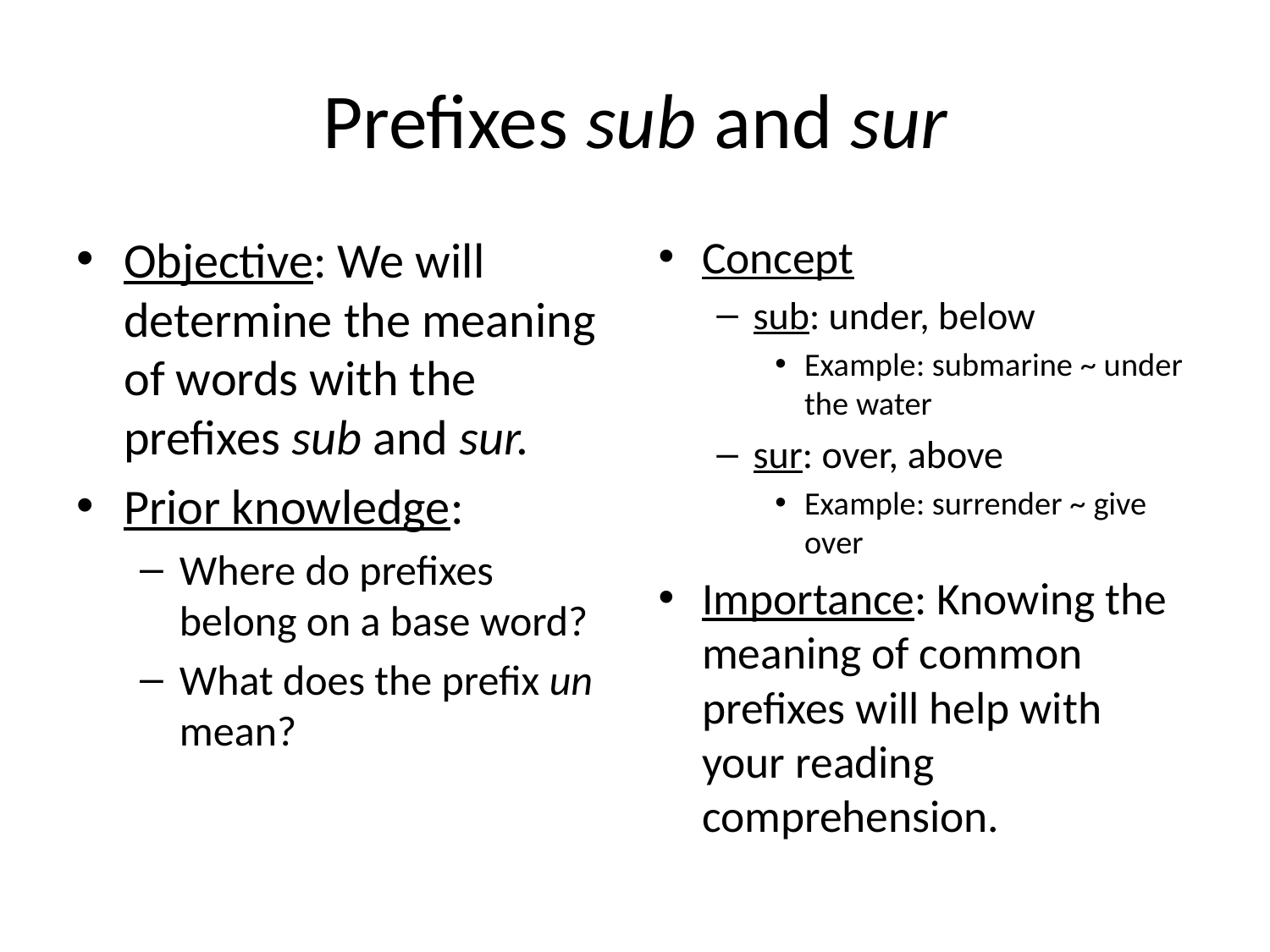

# Prefixes sub and sur
Objective: We will determine the meaning of words with the prefixes sub and sur.
Prior knowledge:
Where do prefixes belong on a base word?
What does the prefix un mean?
Concept
sub: under, below
Example: submarine ~ under the water
sur: over, above
Example: surrender ~ give over
Importance: Knowing the meaning of common prefixes will help with your reading comprehension.